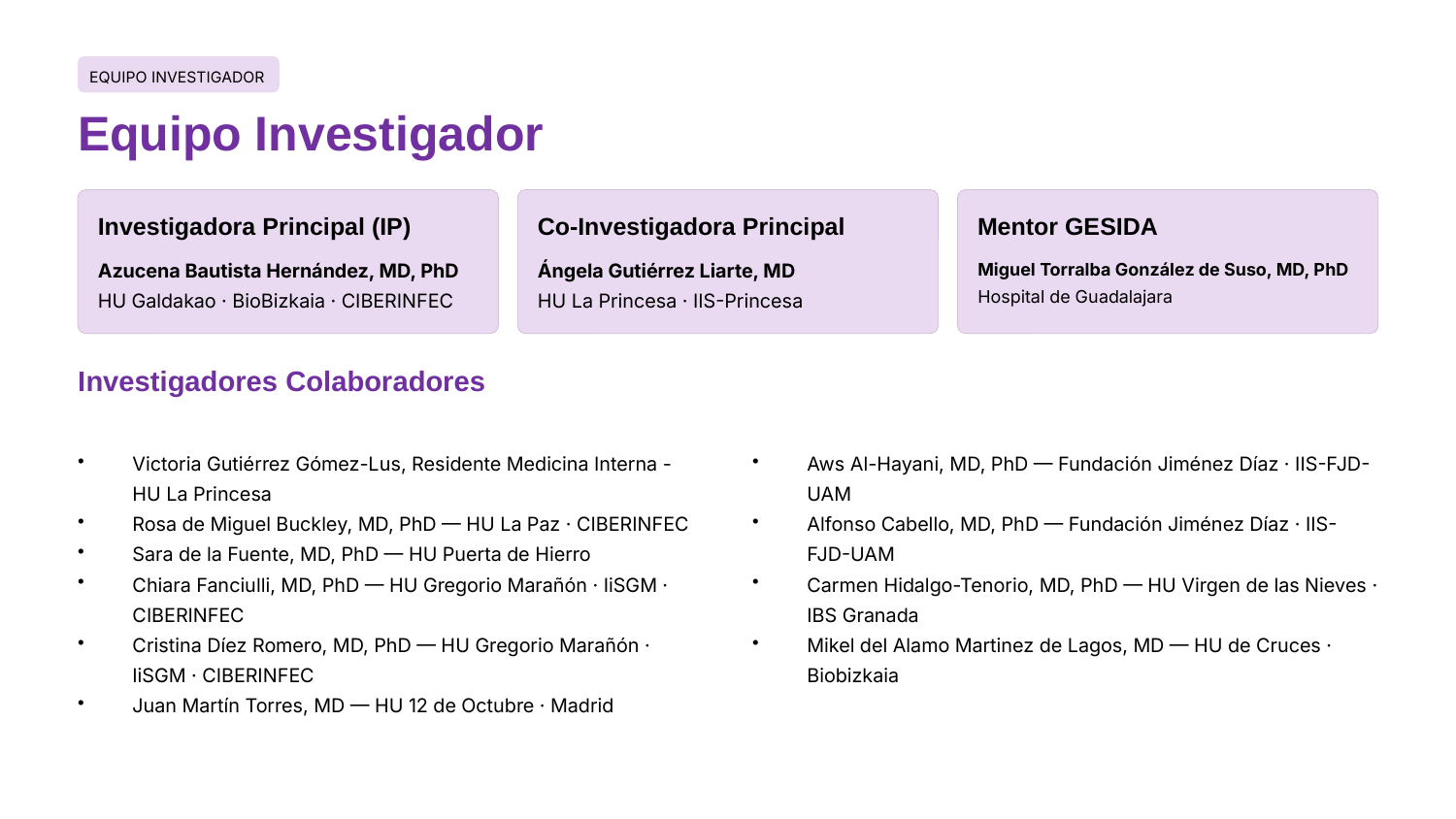

EQUIPO INVESTIGADOR
Equipo Investigador

Investigadora Principal (IP)
Co-Investigadora Principal
Mentor GESIDA
Azucena Bautista Hernández, MD, PhD
HU Galdakao · BioBizkaia · CIBERINFEC
Ángela Gutiérrez Liarte, MD
HU La Princesa · IIS-Princesa
Miguel Torralba González de Suso, MD, PhD
Hospital de Guadalajara
Investigadores Colaboradores
Victoria Gutiérrez Gómez-Lus, Residente Medicina Interna - HU La Princesa
Rosa de Miguel Buckley, MD, PhD — HU La Paz · CIBERINFEC
Sara de la Fuente, MD, PhD — HU Puerta de Hierro
Chiara Fanciulli, MD, PhD — HU Gregorio Marañón · IiSGM · CIBERINFEC
Cristina Díez Romero, MD, PhD — HU Gregorio Marañón · IiSGM · CIBERINFEC
Juan Martín Torres, MD — HU 12 de Octubre · Madrid
Aws Al-Hayani, MD, PhD — Fundación Jiménez Díaz · IIS-FJD-UAM
Alfonso Cabello, MD, PhD — Fundación Jiménez Díaz · IIS-FJD-UAM
Carmen Hidalgo-Tenorio, MD, PhD — HU Virgen de las Nieves · IBS Granada
Mikel del Alamo Martinez de Lagos, MD — HU de Cruces · Biobizkaia